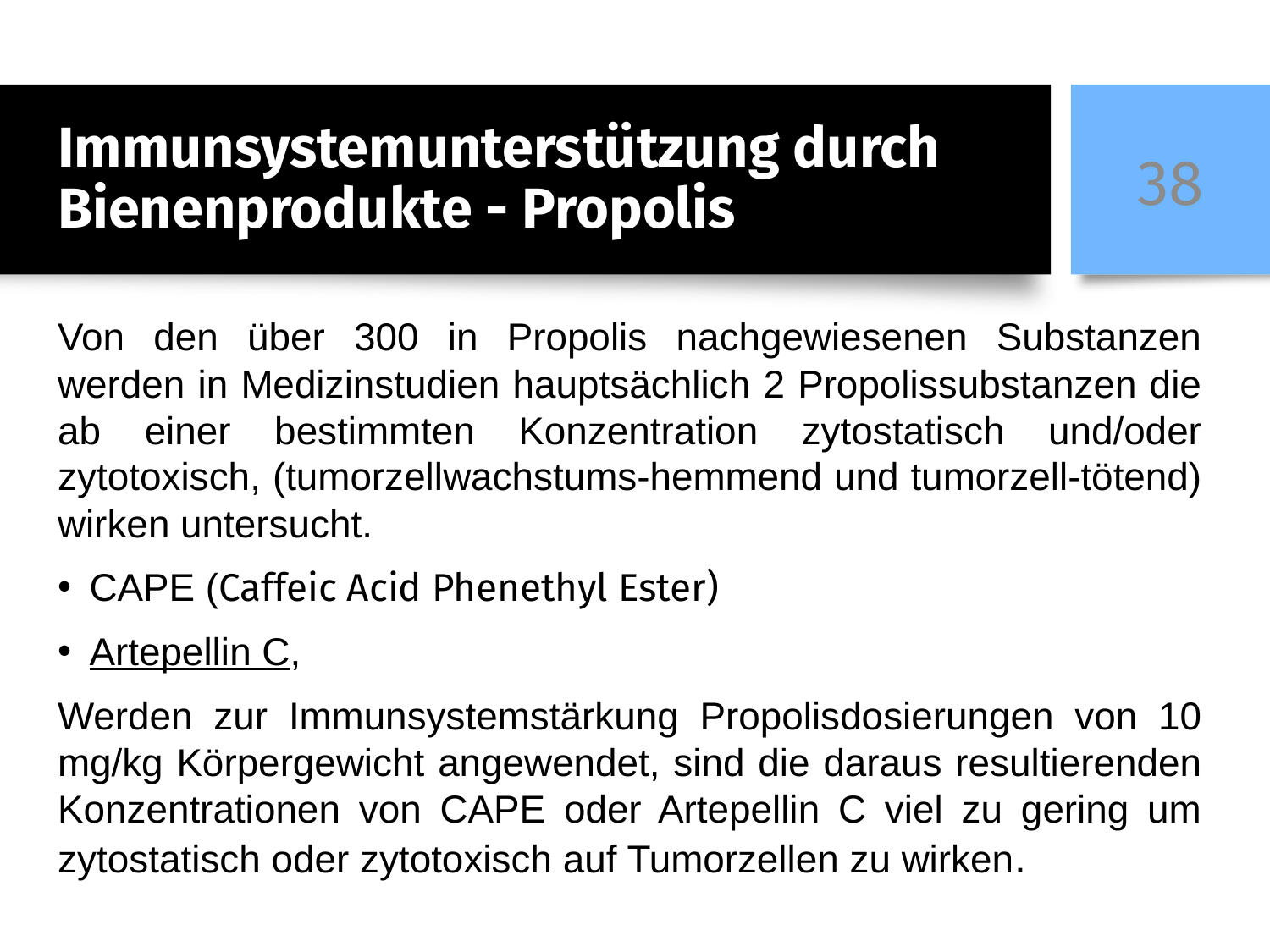

# Immunsystemunterstützung durch Bienenprodukte - Propolis
38
Von den über 300 in Propolis nachgewiesenen Substanzen werden in Medizinstudien hauptsächlich 2 Propolissubstanzen die ab einer bestimmten Konzentration zytostatisch und/oder zytotoxisch, (tumorzellwachstums-hemmend und tumorzell-tötend) wirken untersucht.
CAPE (Caffeic Acid Phenethyl Ester)
Artepellin C,
Werden zur Immunsystemstärkung Propolisdosierungen von 10 mg/kg Körpergewicht angewendet, sind die daraus resultierenden Konzentrationen von CAPE oder Artepellin C viel zu gering um zytostatisch oder zytotoxisch auf Tumorzellen zu wirken.